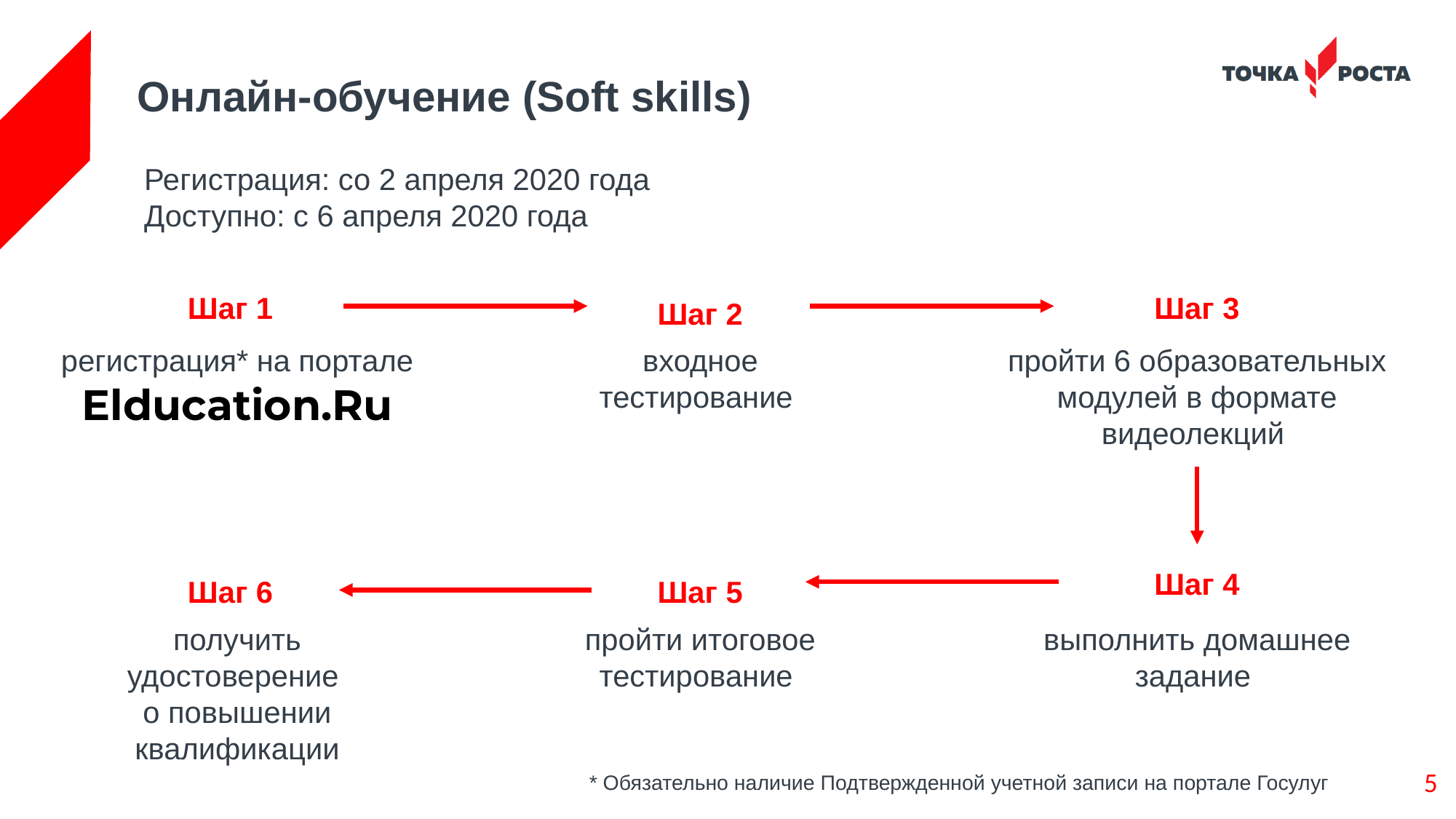

# Онлайн-обучение (Soft skills)
Регистрация: со 2 апреля 2020 года
Доступно: с 6 апреля 2020 года
Шаг 1
Шаг 3
Шаг 2

входное тестирование
регистрация* на портале Elducation.Ru
пройти 6 образовательных модулей в формате видеолекций

Шаг 4
Шаг 6
Шаг 5

получить удостоверение
о повышении квалификации
пройти итоговое тестирование
выполнить домашнее задание
5
* Обязательно наличие Подтвержденной учетной записи на портале Госулуг